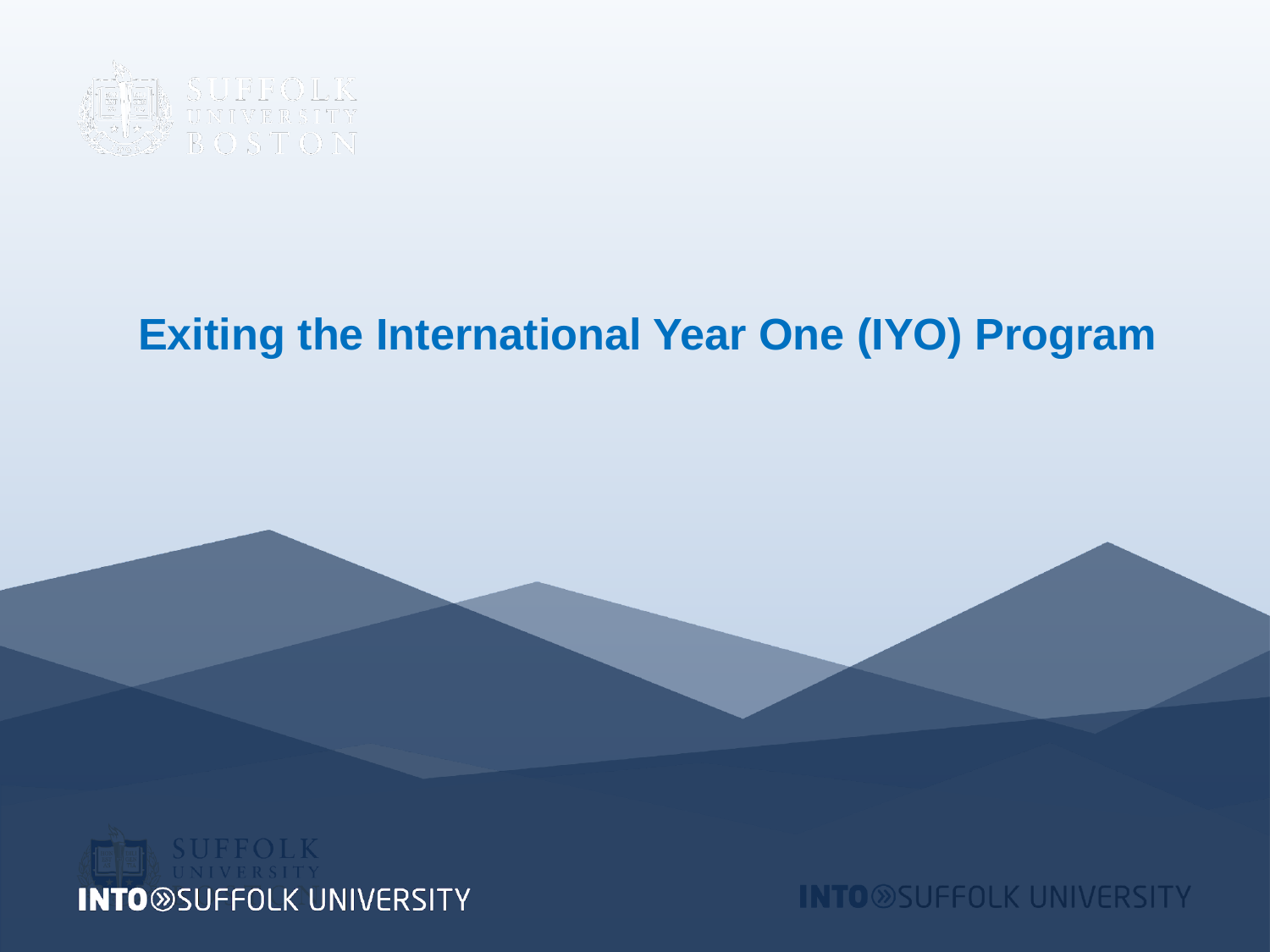

# Exiting the International Year One (IYO) Program